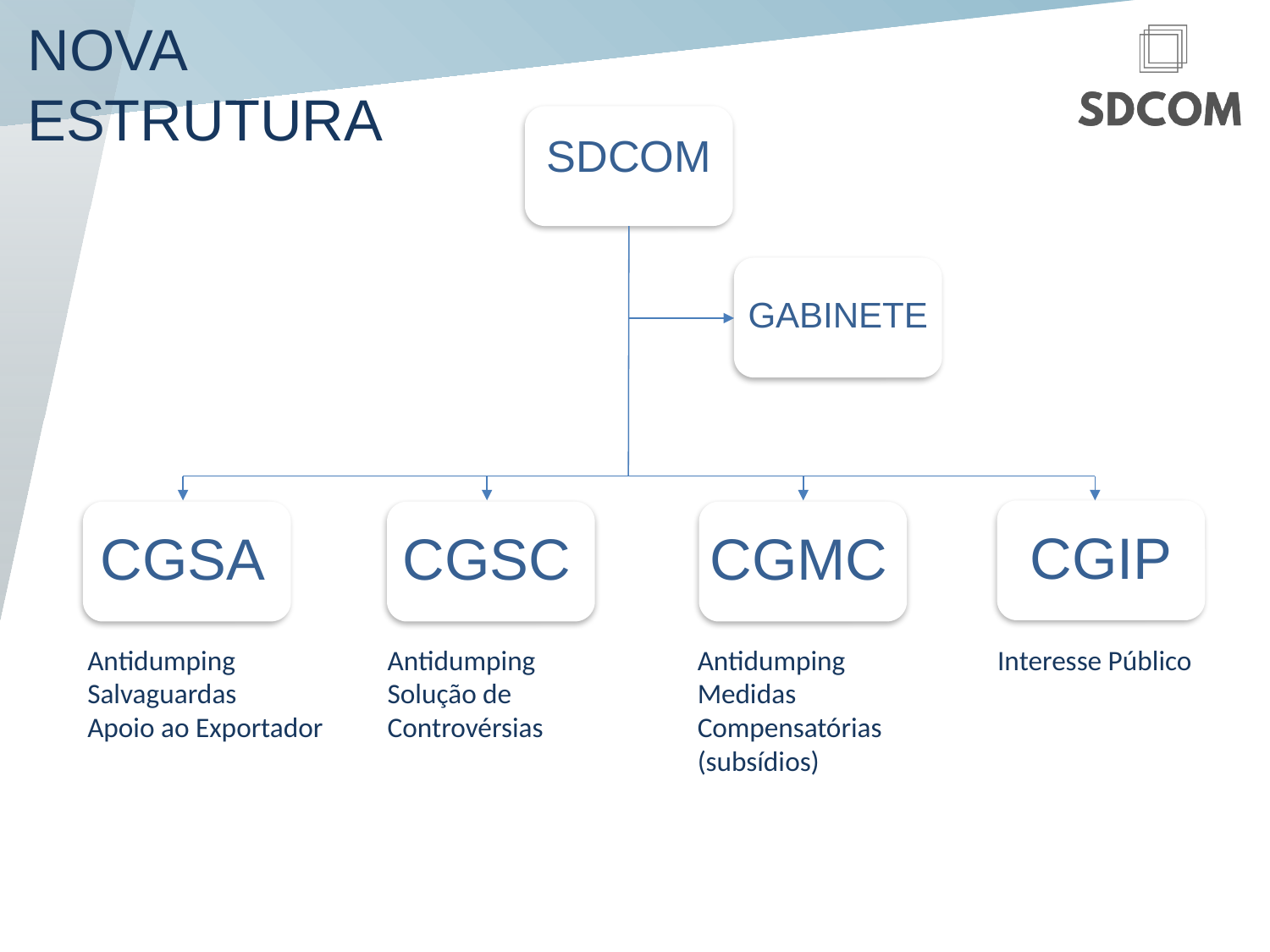

NOVA
ESTRUTURA

SDCOM

Cooperação Internacional
Negociação de Acordos
Estudos Técnicos

GABINETE

CGIP
CGSA
CGSC
CGMC
Antidumping
Salvaguardas
Apoio ao Exportador
Antidumping
Solução de Controvérsias
Antidumping
Medidas Compensatórias (subsídios)
Interesse Público